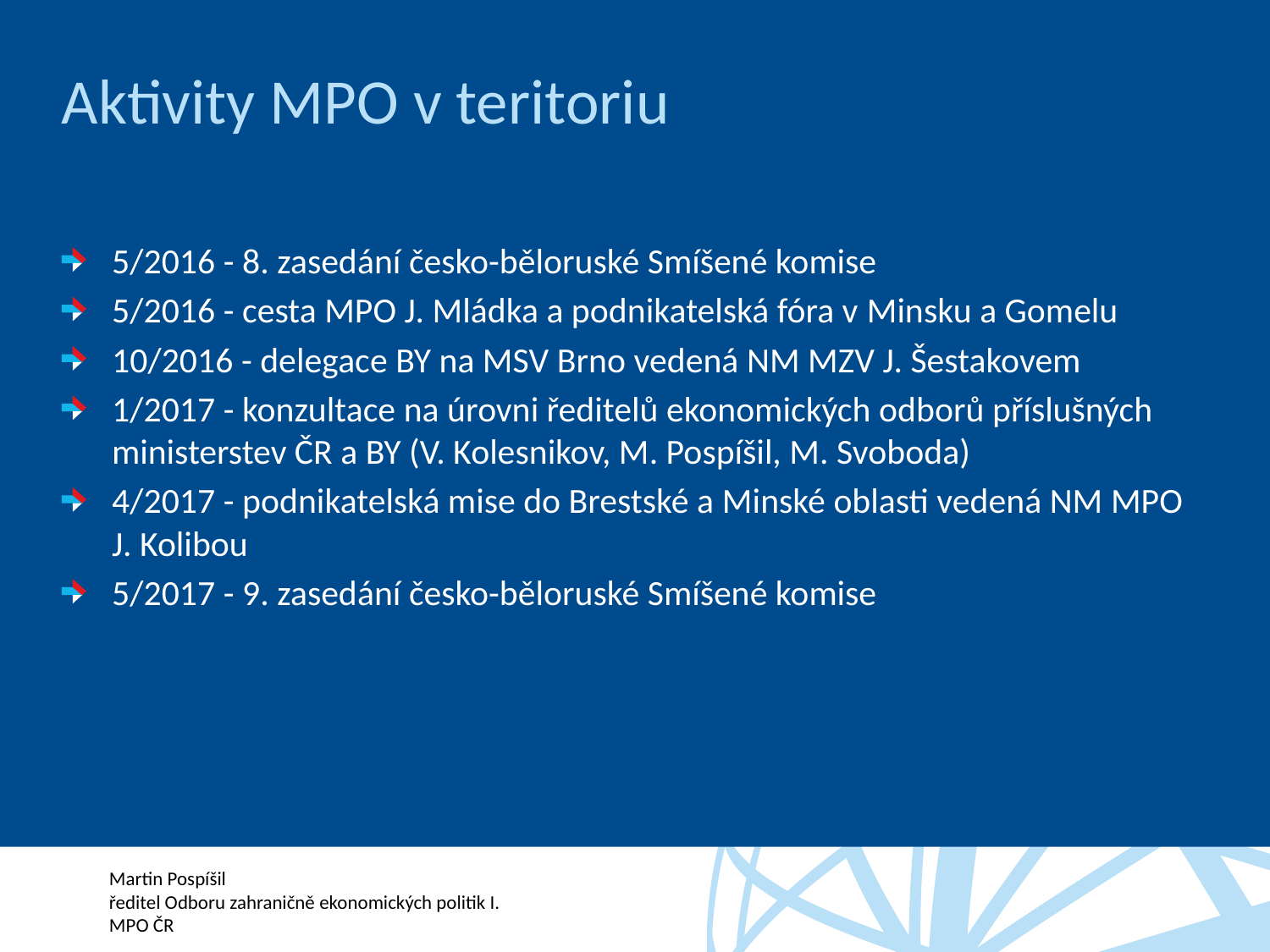

# Aktivity MPO v teritoriu

5/2016 - 8. zasedání česko-běloruské Smíšené komise
5/2016 - cesta MPO J. Mládka a podnikatelská fóra v Minsku a Gomelu
10/2016 - delegace BY na MSV Brno vedená NM MZV J. Šestakovem
1/2017 - konzultace na úrovni ředitelů ekonomických odborů příslušných ministerstev ČR a BY (V. Kolesnikov, M. Pospíšil, M. Svoboda)
4/2017 - podnikatelská mise do Brestské a Minské oblasti vedená NM MPO J. Kolibou
5/2017 - 9. zasedání česko-běloruské Smíšené komise

Martin Pospíšil
ředitel Odboru zahraničně ekonomických politik I.
MPO ČR